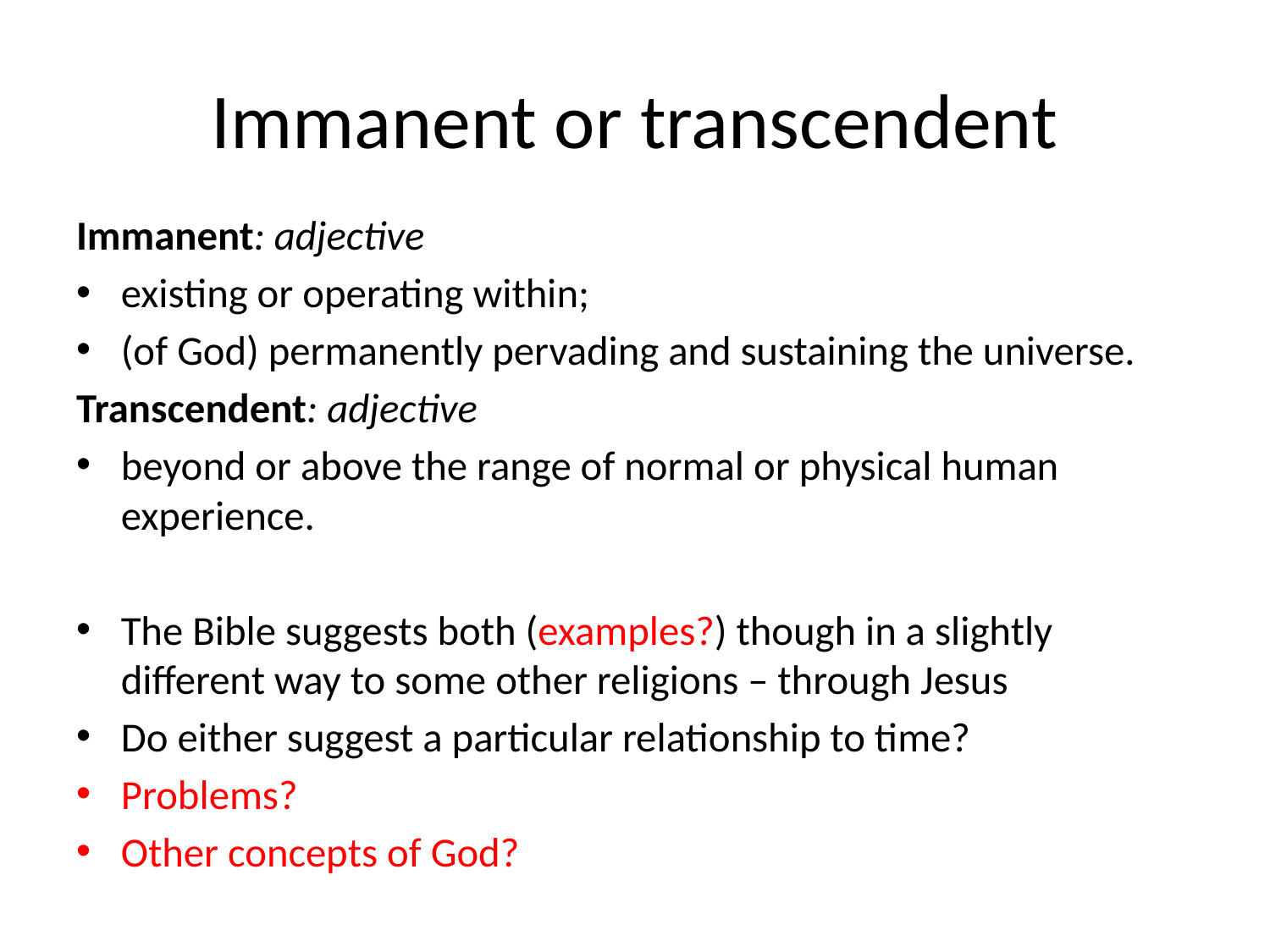

# Immanent or transcendent
Immanent: adjective
existing or operating within;
(of God) permanently pervading and sustaining the universe.
Transcendent: adjective
beyond or above the range of normal or physical human experience.

The Bible suggests both (examples?) though in a slightly different way to some other religions – through Jesus
Do either suggest a particular relationship to time?
Problems?
Other concepts of God?